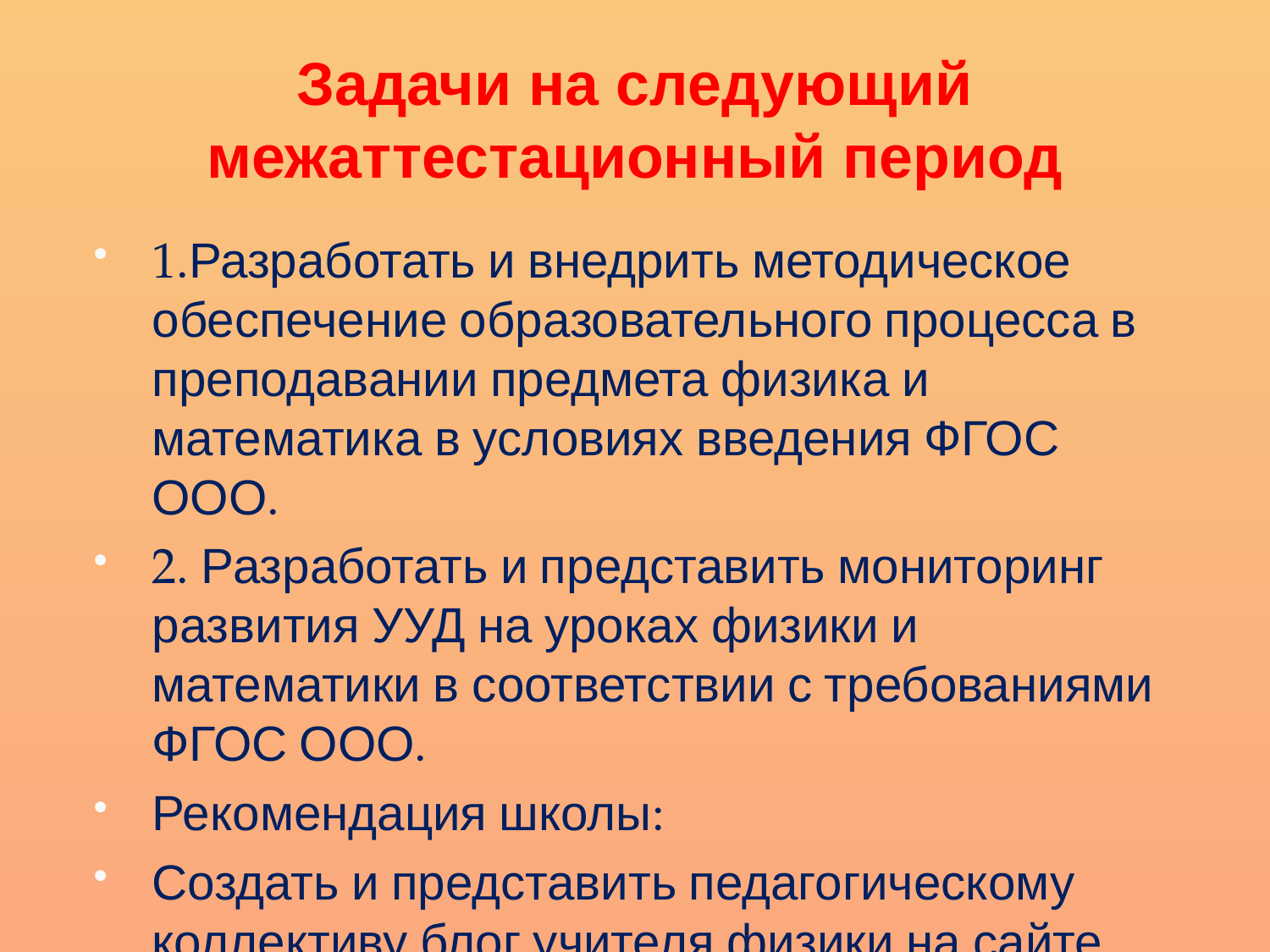

# Задачи на следующий межаттестационный период
1.Разработать и внедрить методическое обеспечение образовательного процесса в преподавании предмета физика и математика в условиях введения ФГОС ООО.
2. Разработать и представить мониторинг  развития УУД на уроках физики и математики в соответствии с требованиями ФГОС ООО.
Рекомендация школы:
Создать и представить педагогическому коллективу блог учителя физики на сайте школы.